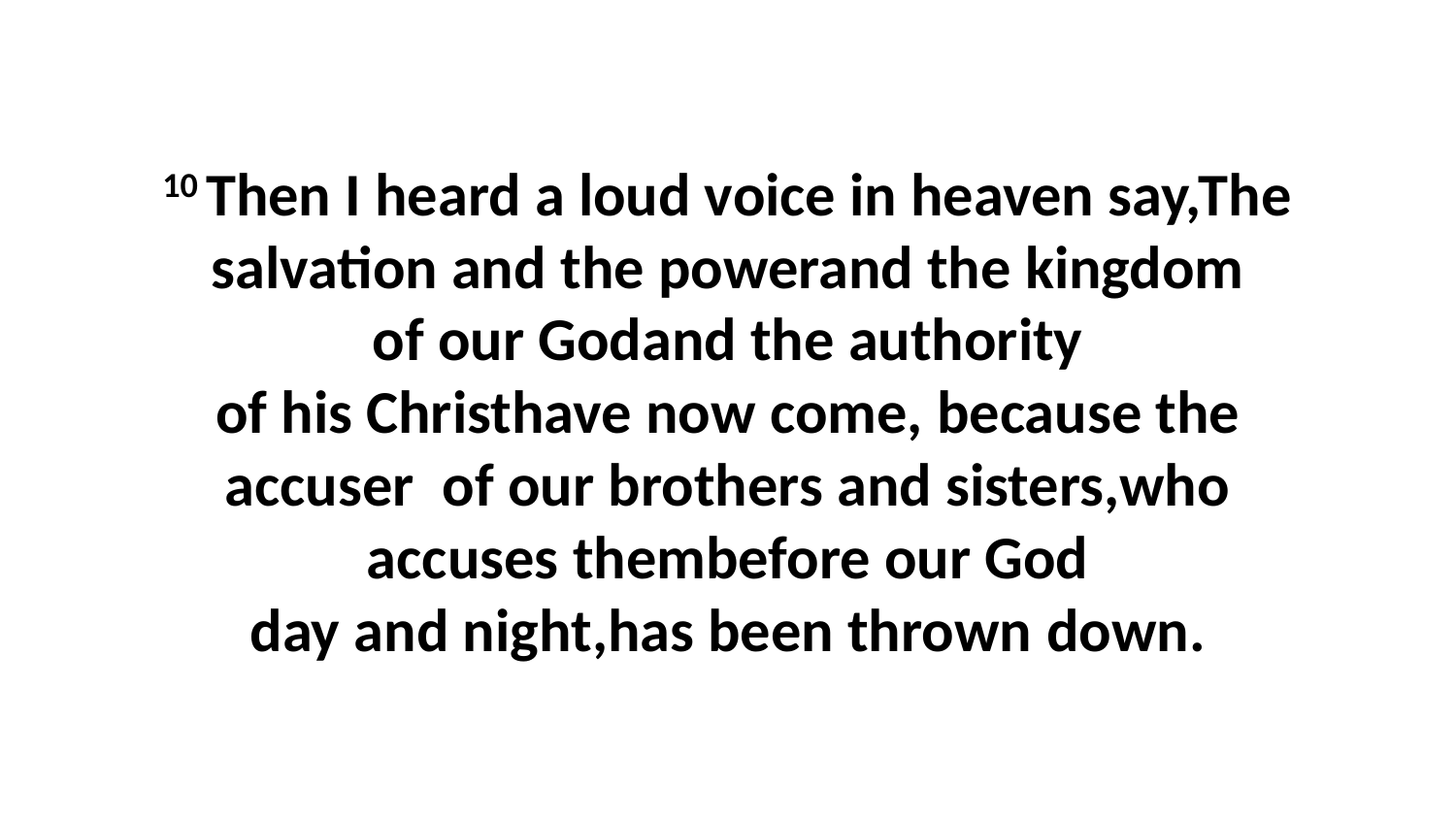

10 Then I heard a loud voice in heaven say,The salvation and the powerand the kingdom of our Godand the authority of his Christhave now come, because the accuser  of our brothers and sisters,who accuses thembefore our God day and night,has been thrown down.